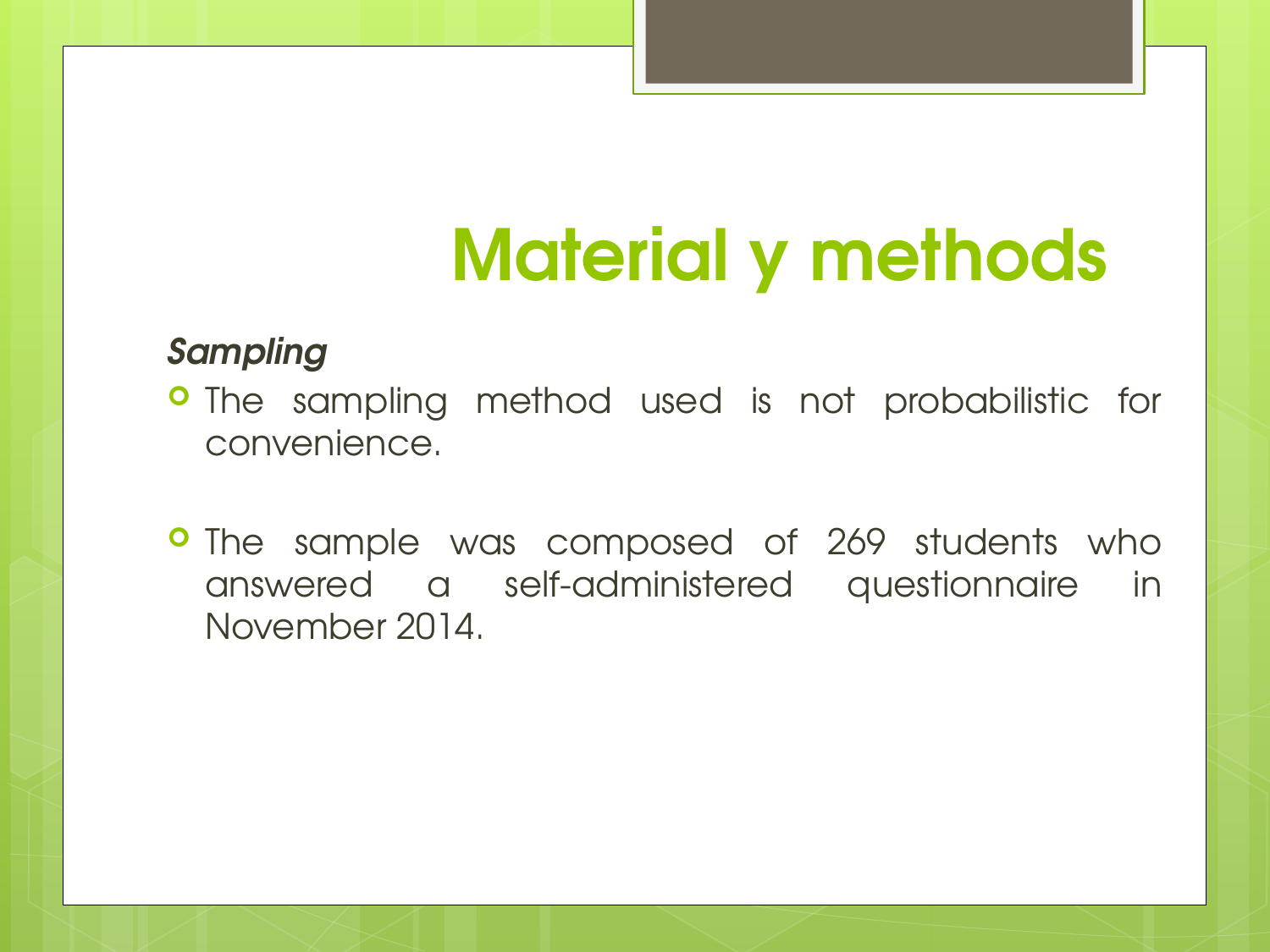

# Material y methods
Sampling
The sampling method used is not probabilistic for convenience.

The sample was composed of 269 students who answered a self-administered questionnaire in November 2014.